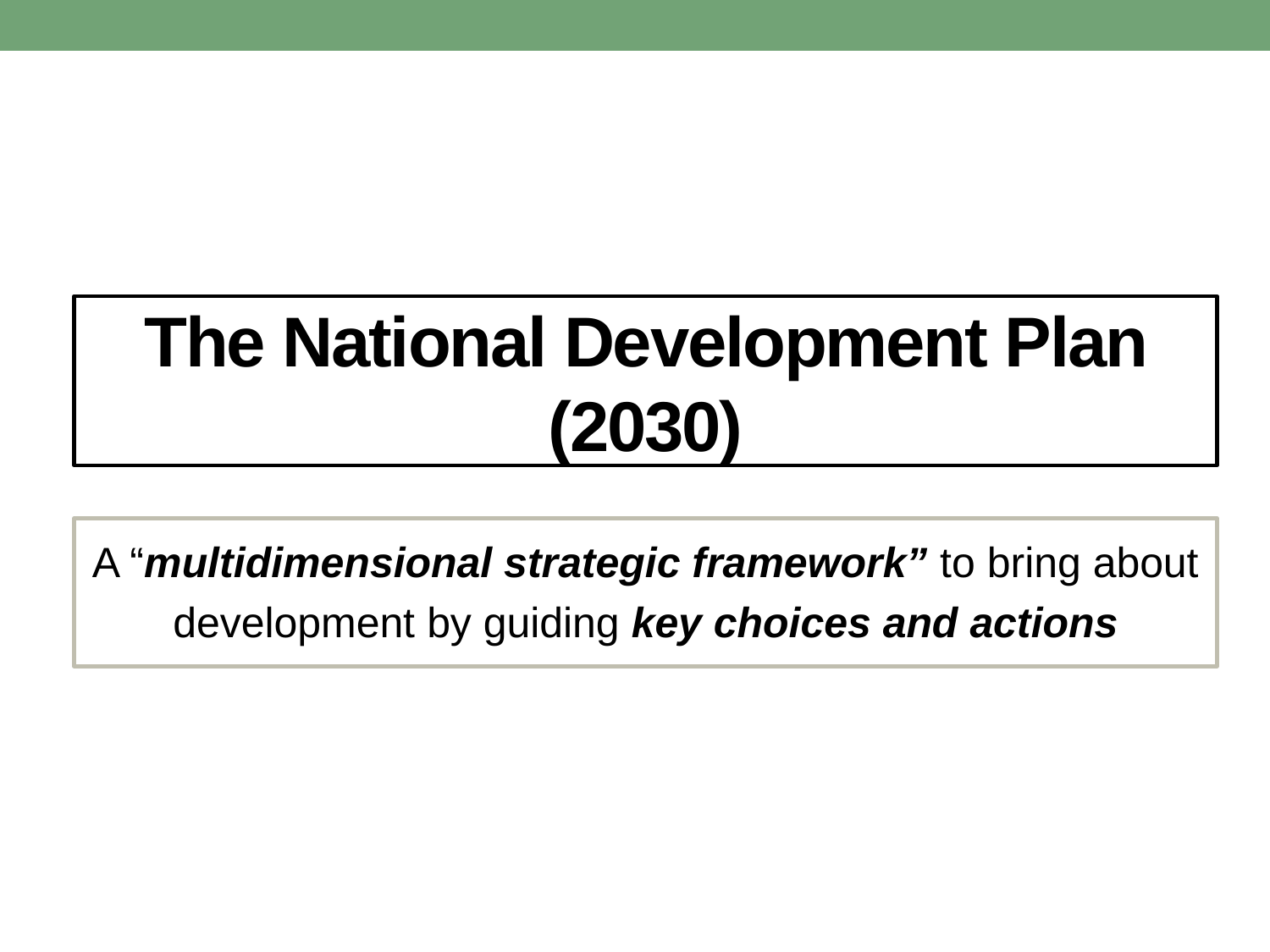

# The National Development Plan (2030)
A “multidimensional strategic framework” to bring about development by guiding key choices and actions